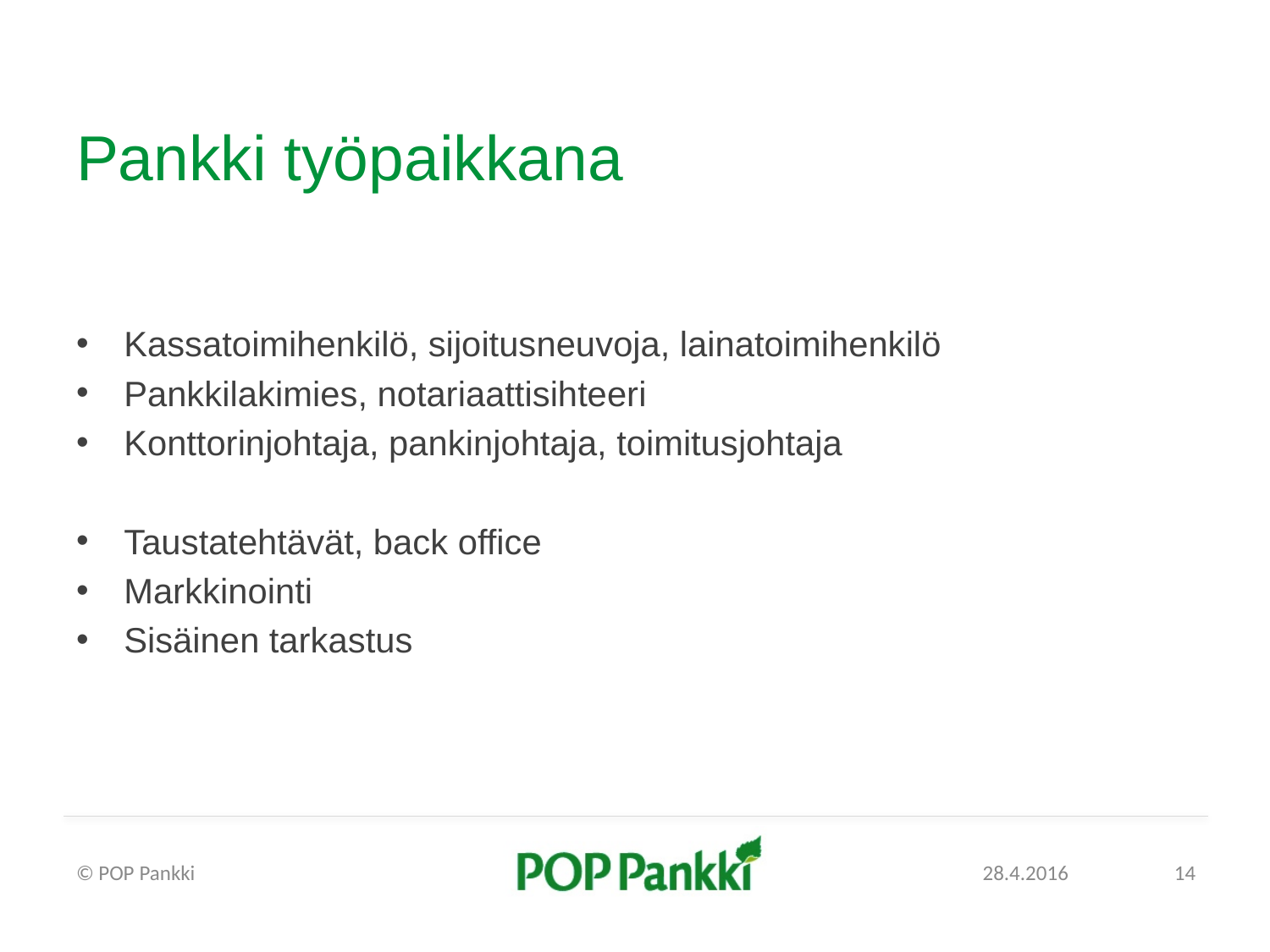

# Pankki työpaikkana

Kassatoimihenkilö, sijoitusneuvoja, lainatoimihenkilö
Pankkilakimies, notariaattisihteeri
Konttorinjohtaja, pankinjohtaja, toimitusjohtaja

Taustatehtävät, back office
Markkinointi
Sisäinen tarkastus

© POP Pankki
28.4.2016
14